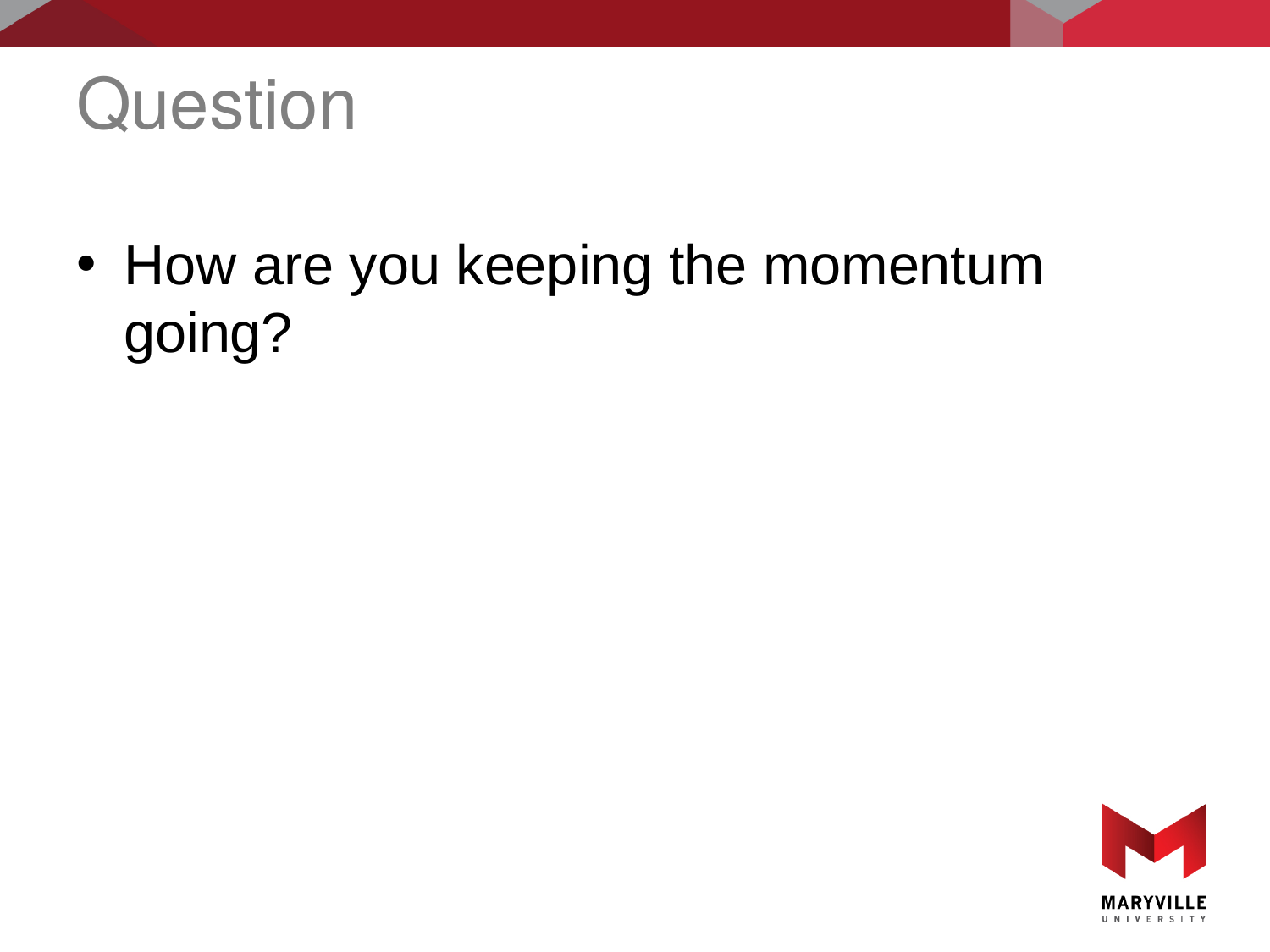

# Question
How are you keeping the momentum going?